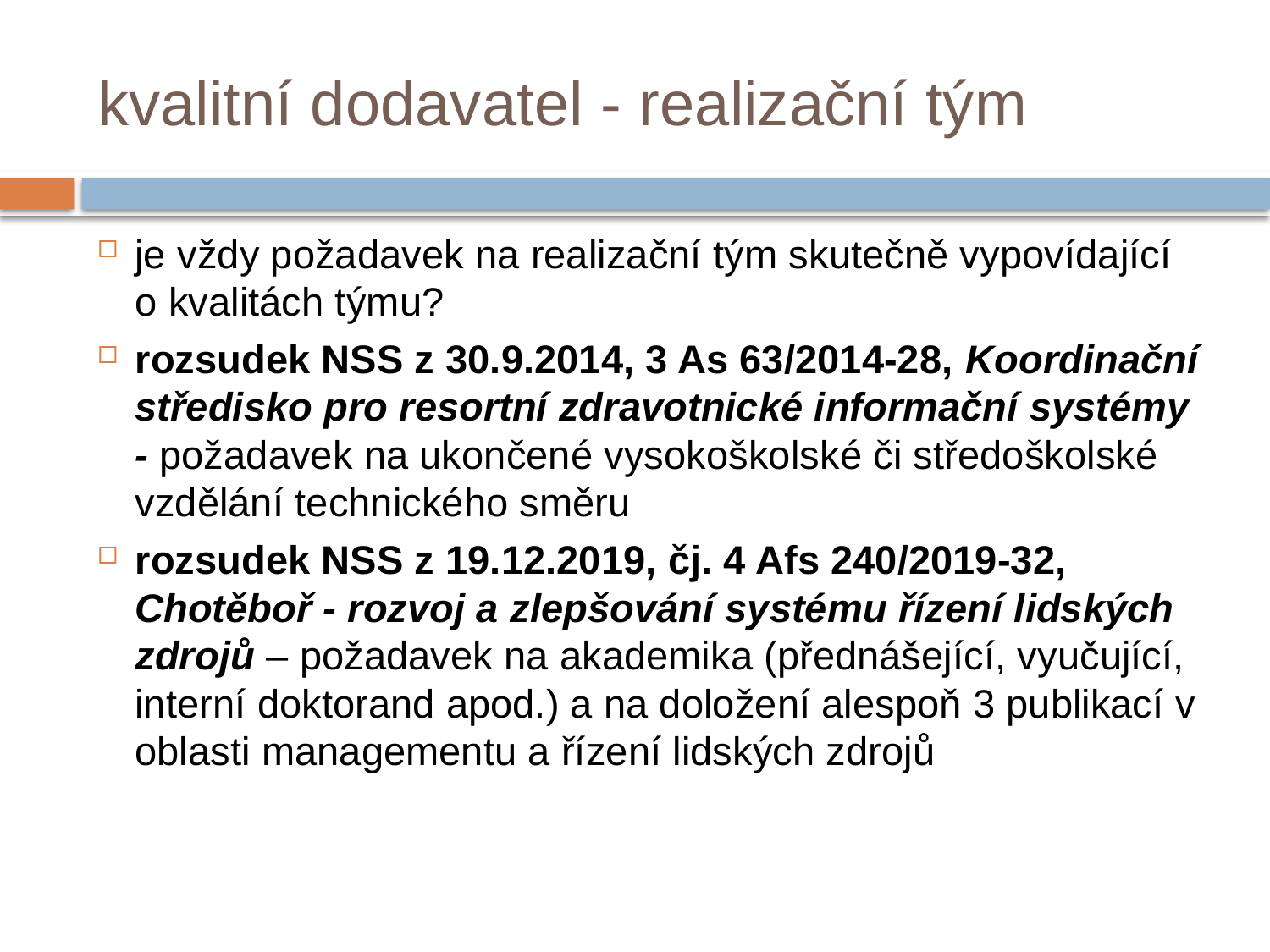

# kvalitní dodavatel - realizační tým
je vždy požadavek na realizační tým skutečně vypovídající o kvalitách týmu?
rozsudek NSS z 30.9.2014, 3 As 63/2014-28, Koordinační středisko pro resortní zdravotnické informační systémy - požadavek na ukončené vysokoškolské či středoškolské vzdělání technického směru
rozsudek NSS z 19.12.2019, čj. 4 Afs 240/2019-32, Chotěboř - rozvoj a zlepšování systému řízení lidských zdrojů – požadavek na akademika (přednášející, vyučující, interní doktorand apod.) a na doložení alespoň 3 publikací v oblasti managementu a řízení lidských zdrojů